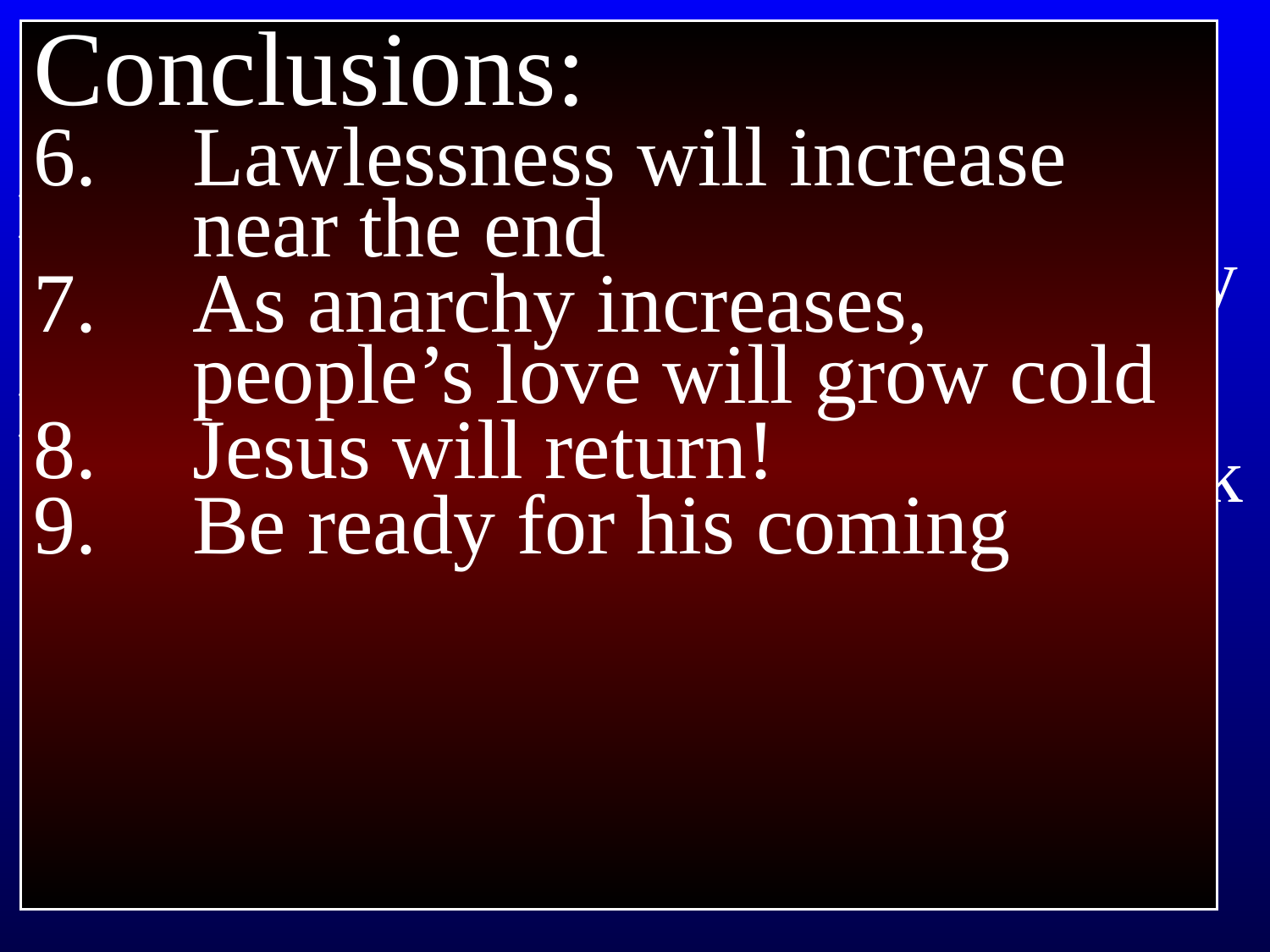

2 Thessalonians 2
Conclusions:
Lawlessness will increase near the end
As anarchy increases, people’s love will grow cold
Jesus will return!
Be ready for his coming
11 For this reason God will send upon them a deluding influence so that they will believe what is false,
12 in order that they all may be judged who did not believe the truth, but took pleasure in wickedness.